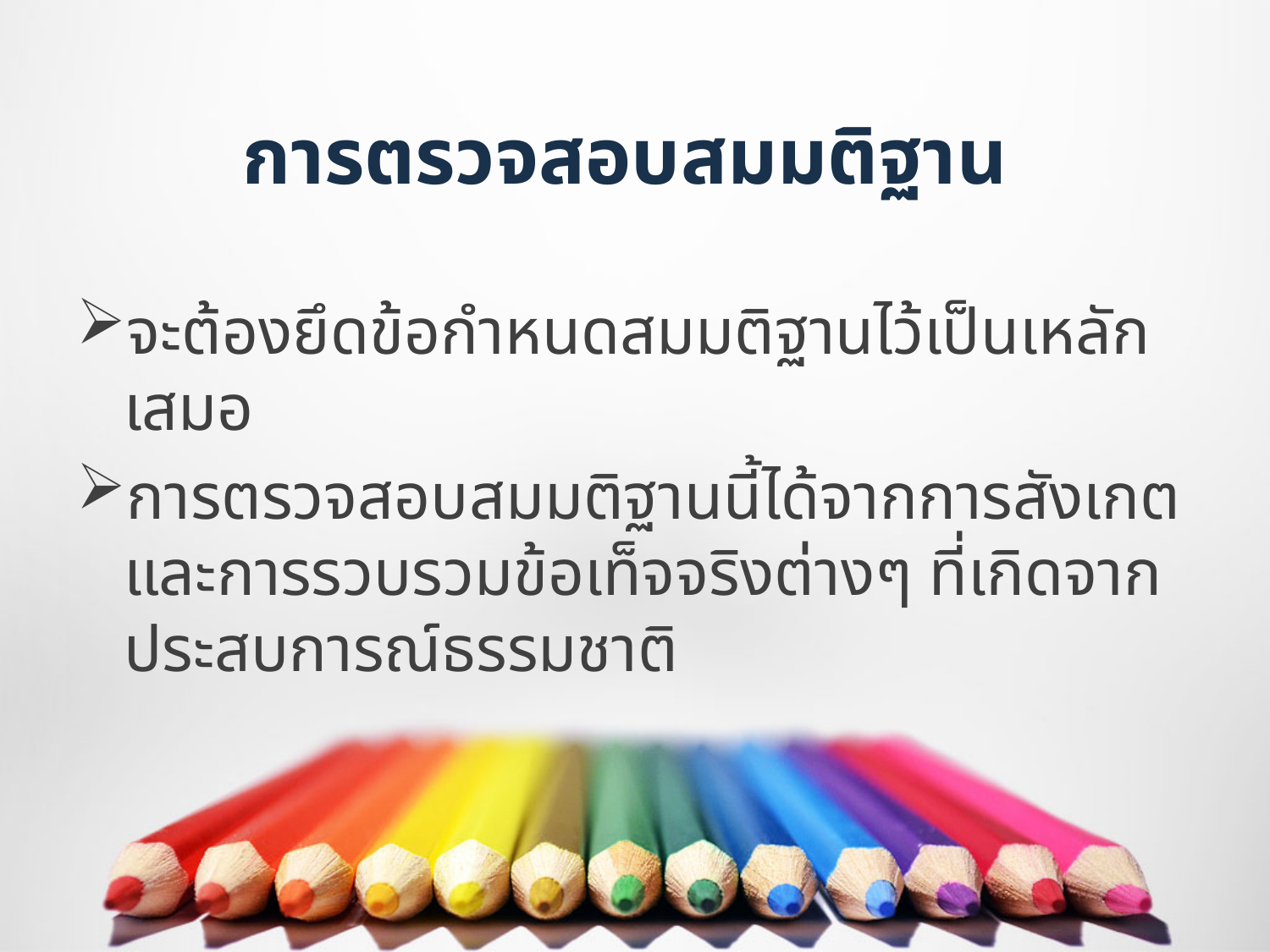

# การตรวจสอบสมมติฐาน
จะต้องยึดข้อกำหนดสมมติฐานไว้เป็นเหลักเสมอ
การตรวจสอบสมมติฐานนี้ได้จากการสังเกตและการรวบรวมข้อเท็จจริงต่างๆ ที่เกิดจากประสบการณ์ธรรมชาติ